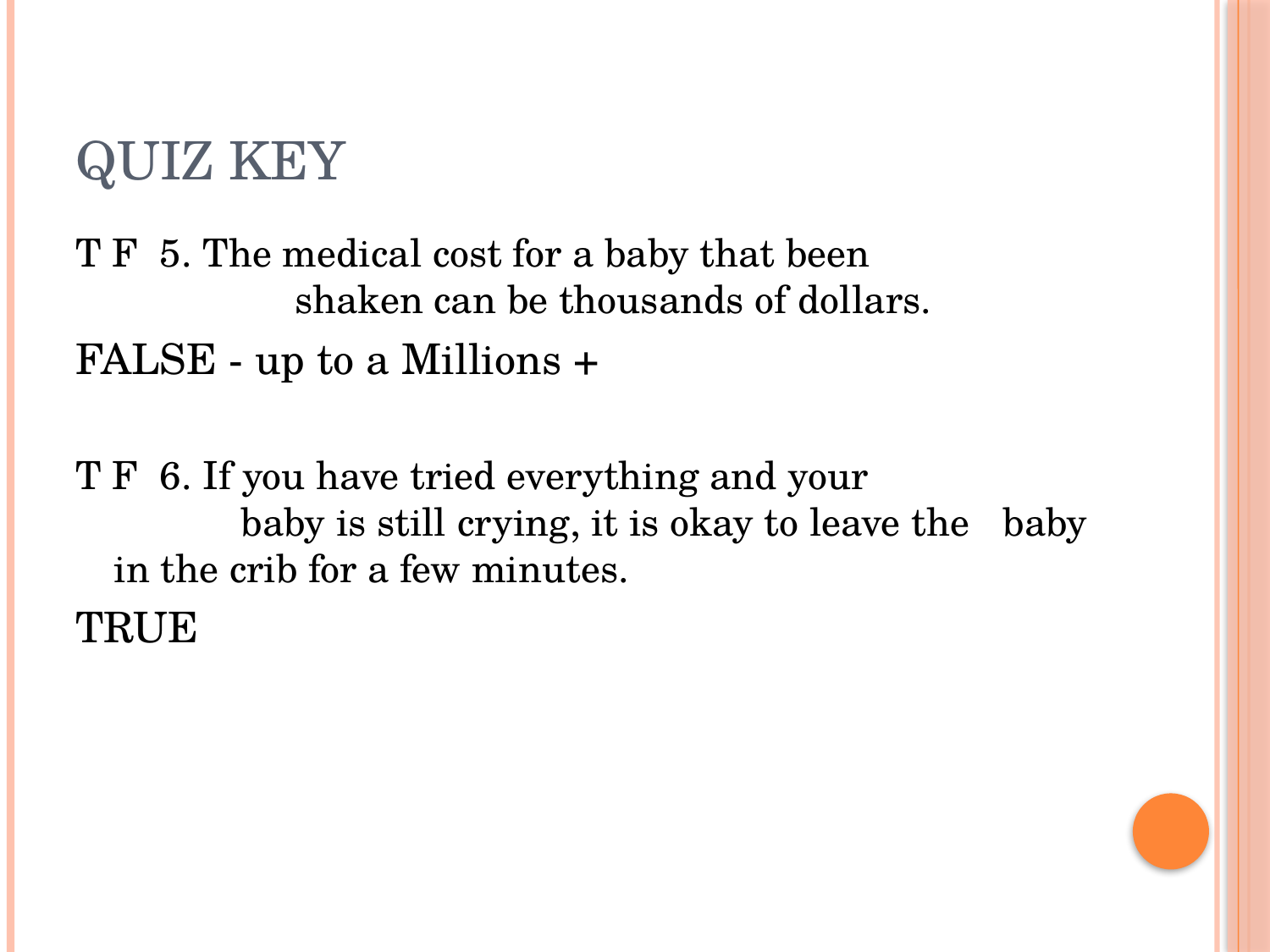

# Quiz KEY
T F  5. The medical cost for a baby that been 	    	     shaken can be thousands of dollars.
FALSE - up to a Millions +

T F  6. If you have tried everything and your 		baby is still crying, it is okay to leave the 	baby in the crib for a few minutes.
TRUE